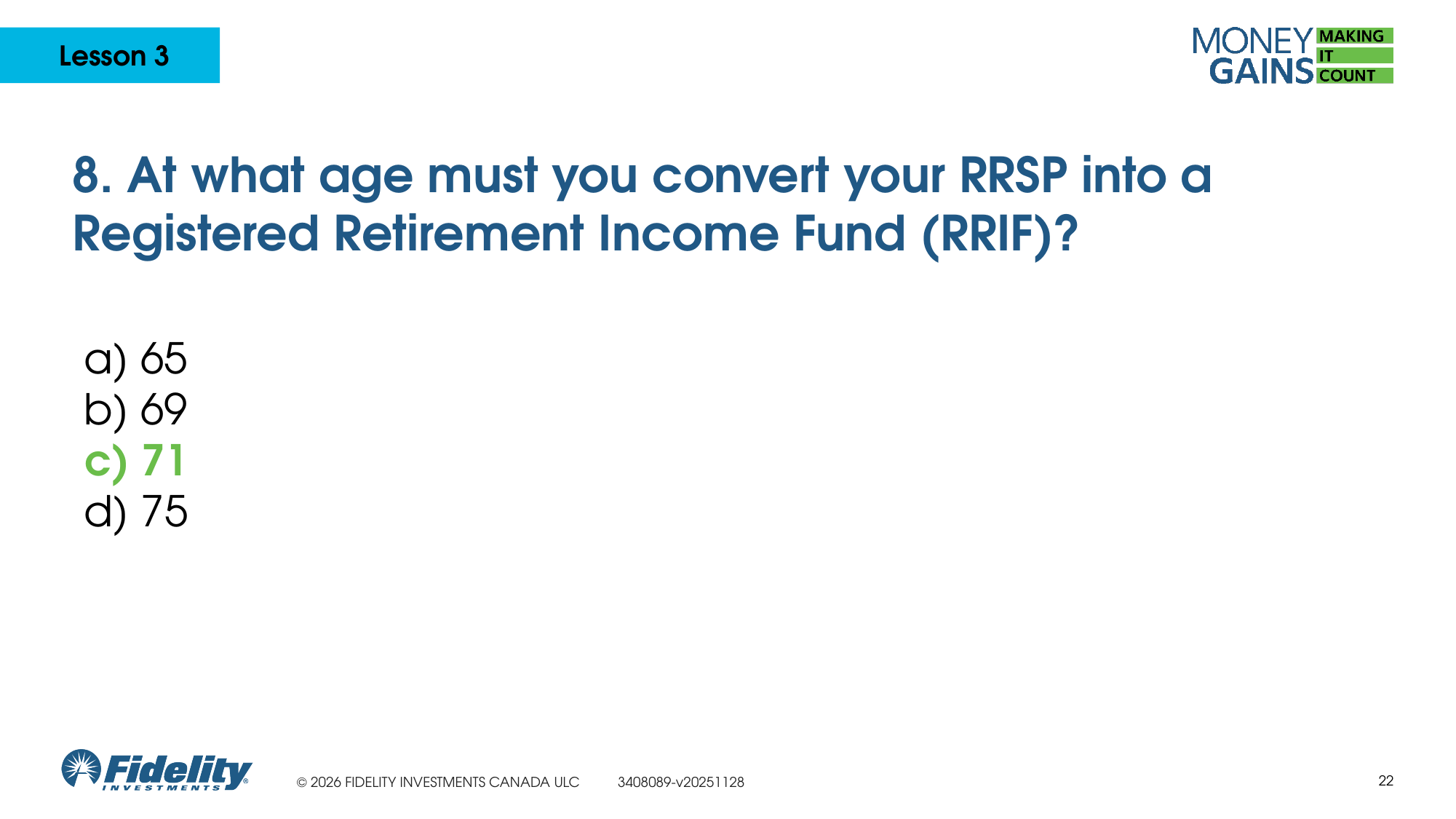

# 8. At what age must you convert your RRSP into a Registered Retirement Income Fund (RRIF)?
a) 65
 b) 69
 c) 71
 d) 75
22